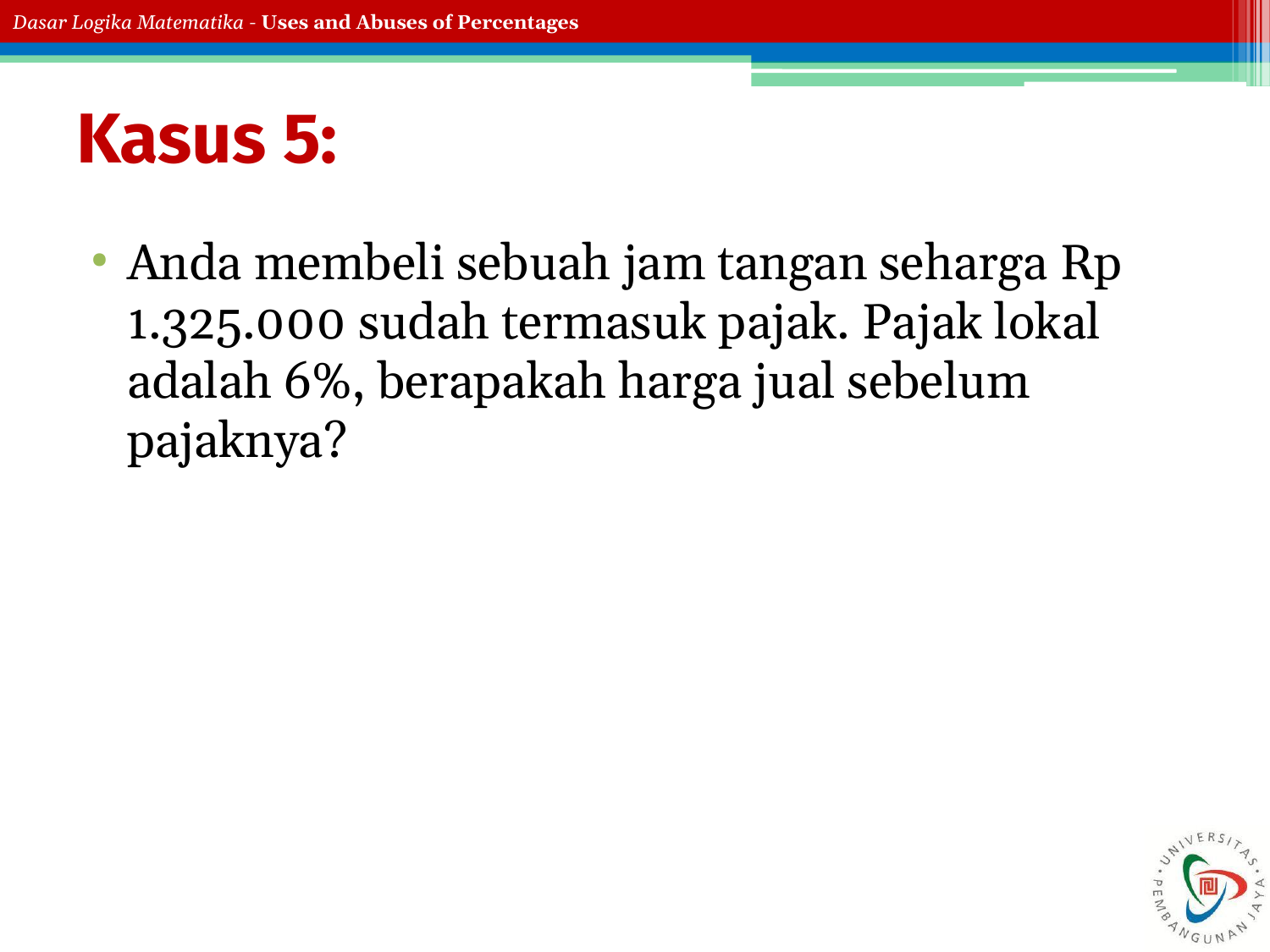

# Kasus 5:
Anda membeli sebuah jam tangan seharga Rp 1.325.000 sudah termasuk pajak. Pajak lokal adalah 6%, berapakah harga jual sebelum pajaknya?